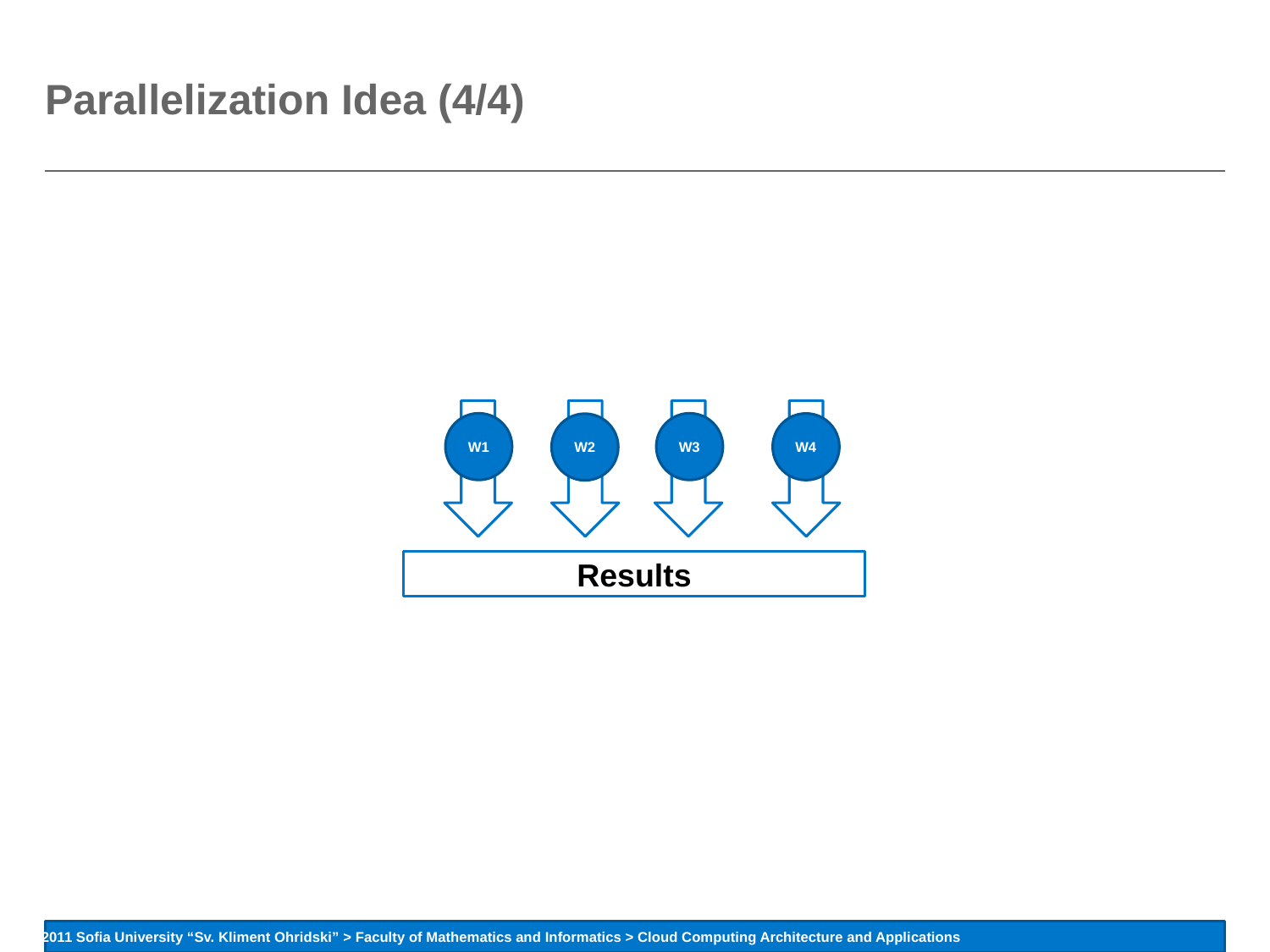

# Parallelization Idea (4/4)

W3
W1
W4
W2
Results